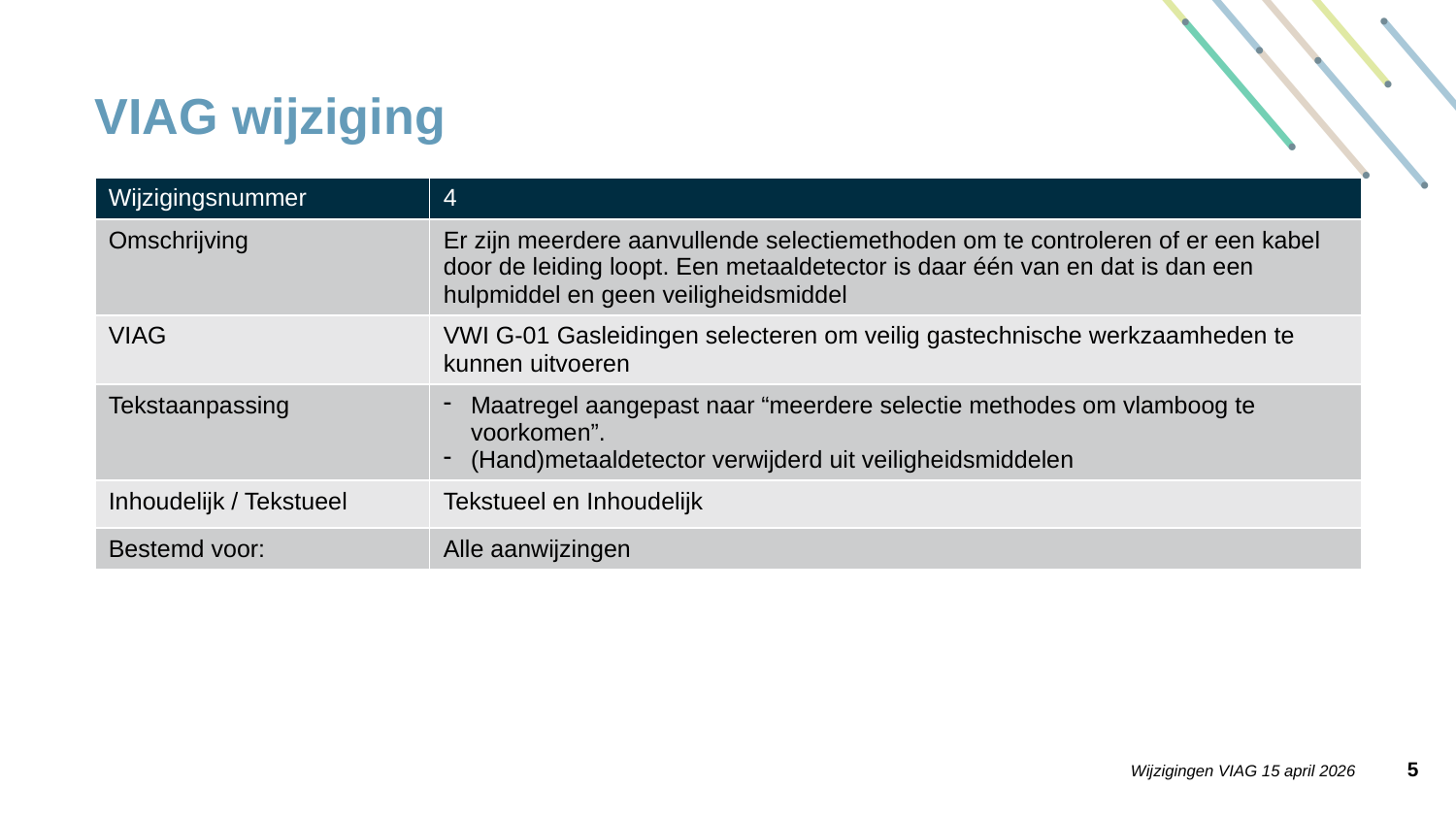

# VIAG wijziging
| Wijzigingsnummer | 4 |
| --- | --- |
| Omschrijving | Er zijn meerdere aanvullende selectiemethoden om te controleren of er een kabel door de leiding loopt. Een metaaldetector is daar één van en dat is dan een hulpmiddel en geen veiligheidsmiddel |
| VIAG | VWI G-01 Gasleidingen selecteren om veilig gastechnische werkzaamheden te kunnen uitvoeren |
| Tekstaanpassing | Maatregel aangepast naar “meerdere selectie methodes om vlamboog te voorkomen”. (Hand)metaaldetector verwijderd uit veiligheidsmiddelen |
| Inhoudelijk / Tekstueel | Tekstueel en Inhoudelijk |
| Bestemd voor: | Alle aanwijzingen |
5
Wijzigingen VIAG 15 april 2026